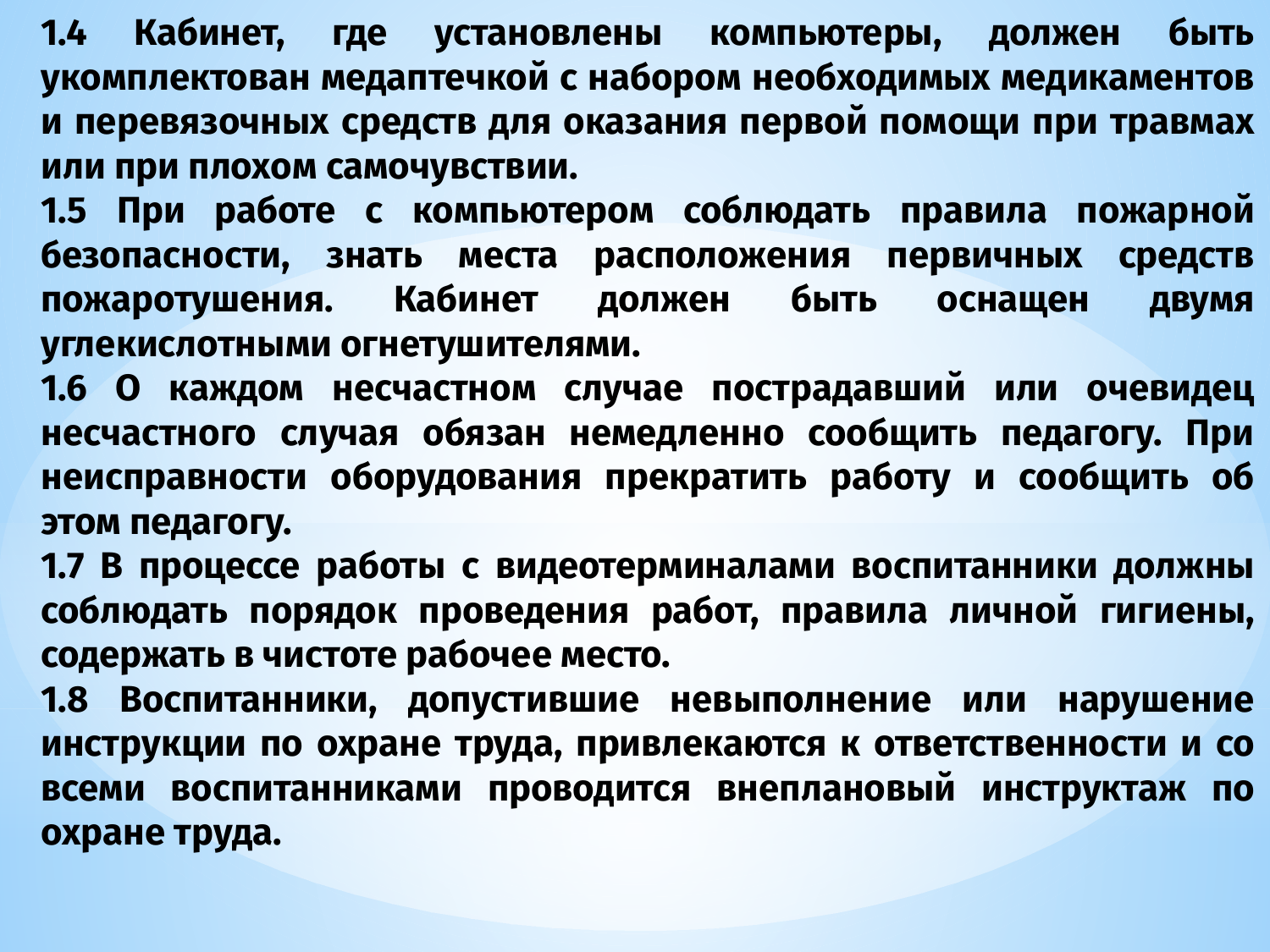

1.4 Кабинет, где установлены компьютеры, должен быть укомплектован медаптечкой с набором необходимых медикаментов и перевязочных средств для оказания первой помощи при травмах или при плохом самочувствии.
1.5 При работе с компьютером соблюдать правила пожарной безопасности, знать места расположения первичных средств пожаротушения. Кабинет должен быть оснащен двумя углекислотными огнетушителями.
1.6 О каждом несчастном случае пострадавший или очевидец несчастного случая обязан немедленно сообщить педагогу. При неисправности оборудования прекратить работу и сообщить об этом педагогу.
1.7 В процессе работы с видеотерминалами воспитанники должны соблюдать порядок проведения работ, правила личной гигиены, содержать в чистоте рабочее место.
1.8 Воспитанники, допустившие невыполнение или нарушение инструкции по охране труда, привлекаются к ответственности и со всеми воспитанниками проводится внеплановый инструктаж по охране труда.